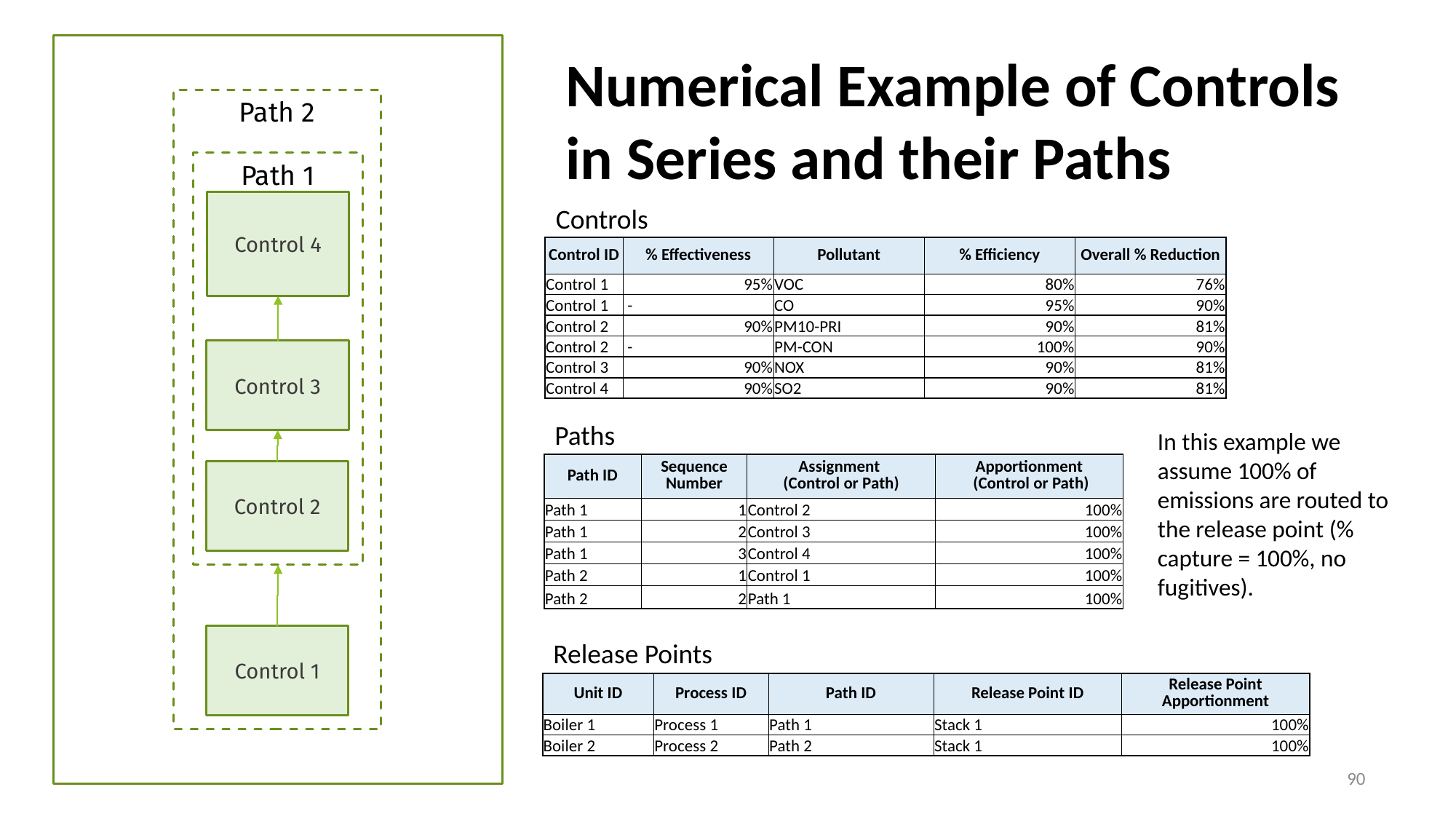

Numerical Example of Controls in Series and their Paths
Path 2
Path 1
Control 4
Controls
| Control ID | % Effectiveness | Pollutant | % Efficiency | Overall % Reduction |
| --- | --- | --- | --- | --- |
| Control 1 | 95% | VOC | 80% | 76% |
| Control 1 | - | CO | 95% | 90% |
| Control 2 | 90% | PM10-PRI | 90% | 81% |
| Control 2 | - | PM-CON | 100% | 90% |
| Control 3 | 90% | NOX | 90% | 81% |
| Control 4 | 90% | SO2 | 90% | 81% |
Control 3
Paths
In this example we assume 100% of emissions are routed to the release point (% capture = 100%, no fugitives).

| Path ID | Sequence Number | Assignment (Control or Path) | Apportionment (Control or Path) |
| --- | --- | --- | --- |
| Path 1 | 1 | Control 2 | 100% |
| Path 1 | 2 | Control 3 | 100% |
| Path 1 | 3 | Control 4 | 100% |
| Path 2 | 1 | Control 1 | 100% |
| Path 2 | 2 | Path 1 | 100% |
Control 2
Control 1
Release Points
| Unit ID | Process ID | Path ID | Release Point ID | Release Point Apportionment |
| --- | --- | --- | --- | --- |
| Boiler 1 | Process 1 | Path 1 | Stack 1 | 100% |
| Boiler 2 | Process 2 | Path 2 | Stack 1 | 100% |
90